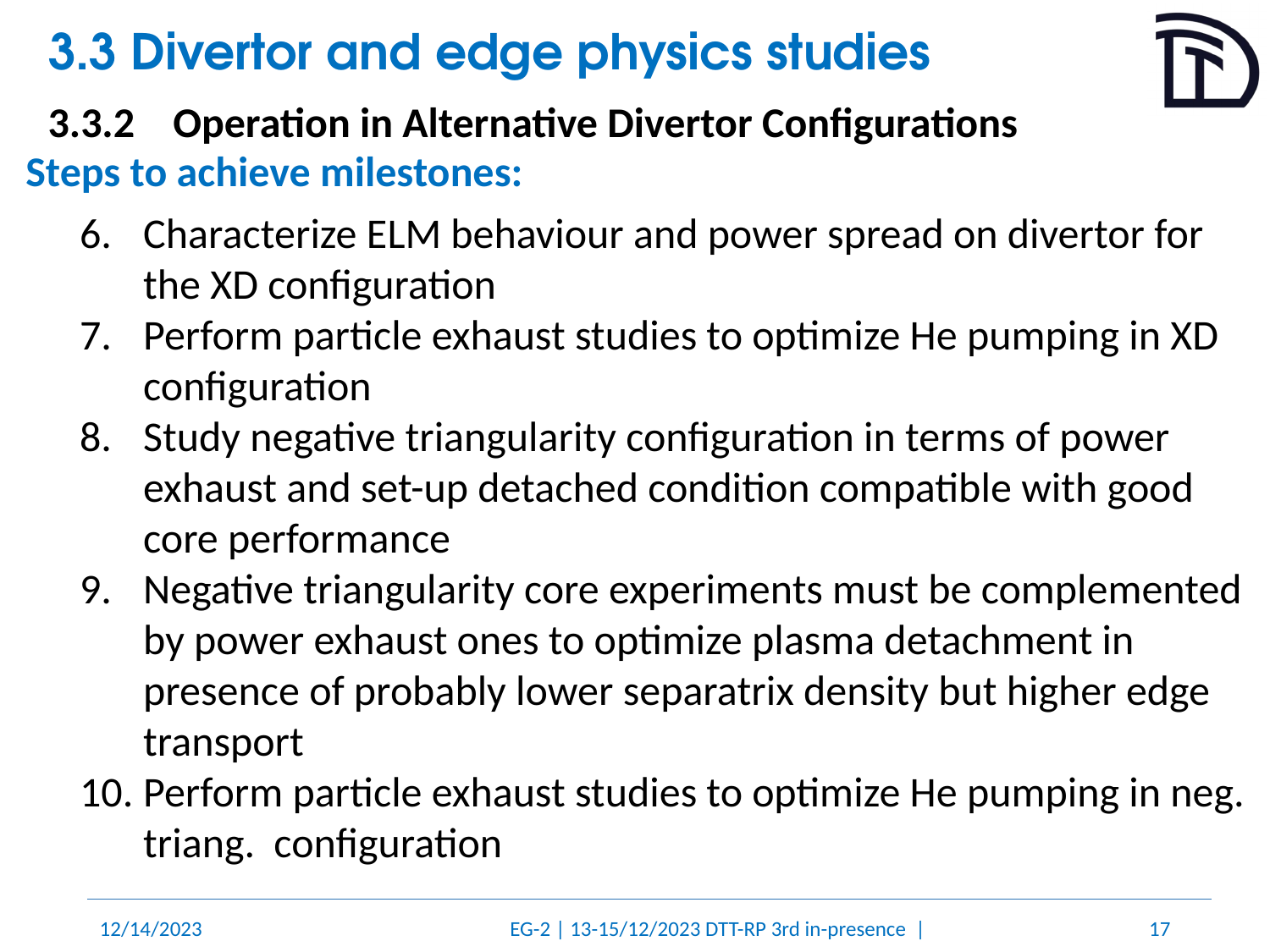

3.3 Divertor and edge physics studies
3.3.2	Operation in Alternative Divertor Configurations
 Steps to achieve milestones:
Characterize ELM behaviour and power spread on divertor for the XD configuration
Perform particle exhaust studies to optimize He pumping in XD configuration
Study negative triangularity configuration in terms of power exhaust and set-up detached condition compatible with good core performance
Negative triangularity core experiments must be complemented by power exhaust ones to optimize plasma detachment in presence of probably lower separatrix density but higher edge transport
Perform particle exhaust studies to optimize He pumping in neg. triang.  configuration